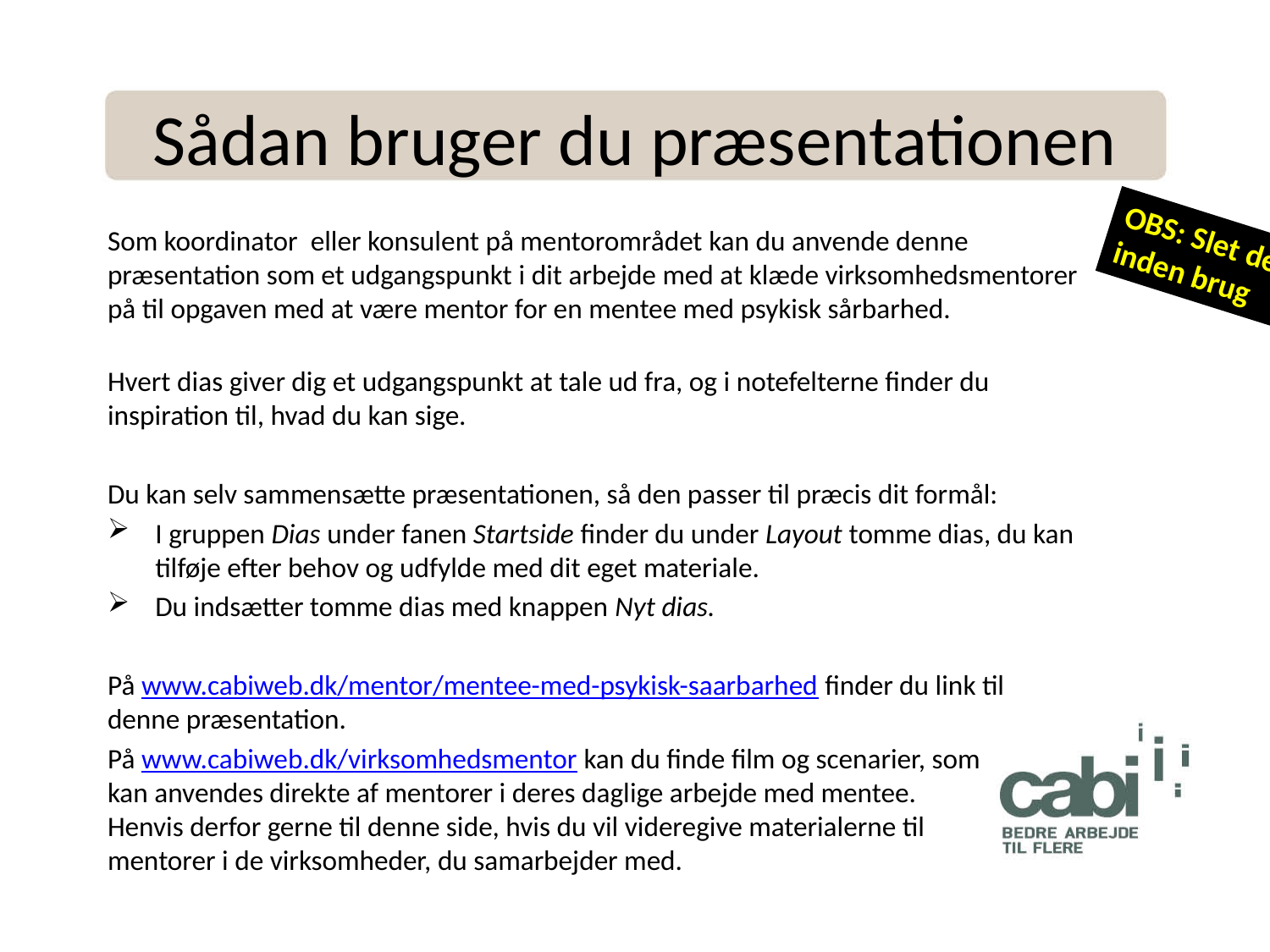

# Sådan bruger du præsentationen
Som koordinator  eller konsulent på mentorområdet kan du anvende denne præsentation som et udgangspunkt i dit arbejde med at klæde virksomhedsmentorer på til opgaven med at være mentor for en mentee med psykisk sårbarhed.
Hvert dias giver dig et udgangspunkt at tale ud fra, og i notefelterne finder du inspiration til, hvad du kan sige.

Du kan selv sammensætte præsentationen, så den passer til præcis dit formål:
I gruppen Dias under fanen Startside finder du under Layout tomme dias, du kan tilføje efter behov og udfylde med dit eget materiale.
Du indsætter tomme dias med knappen Nyt dias.

På www.cabiweb.dk/mentor/mentee-med-psykisk-saarbarhed finder du link til denne præsentation.
På www.cabiweb.dk/virksomhedsmentor kan du finde film og scenarier, som
kan anvendes direkte af mentorer i deres daglige arbejde med mentee.
Henvis derfor gerne til denne side, hvis du vil videregive materialerne til
mentorer i de virksomheder, du samarbejder med.

OBS: Slet dette slide inden brug